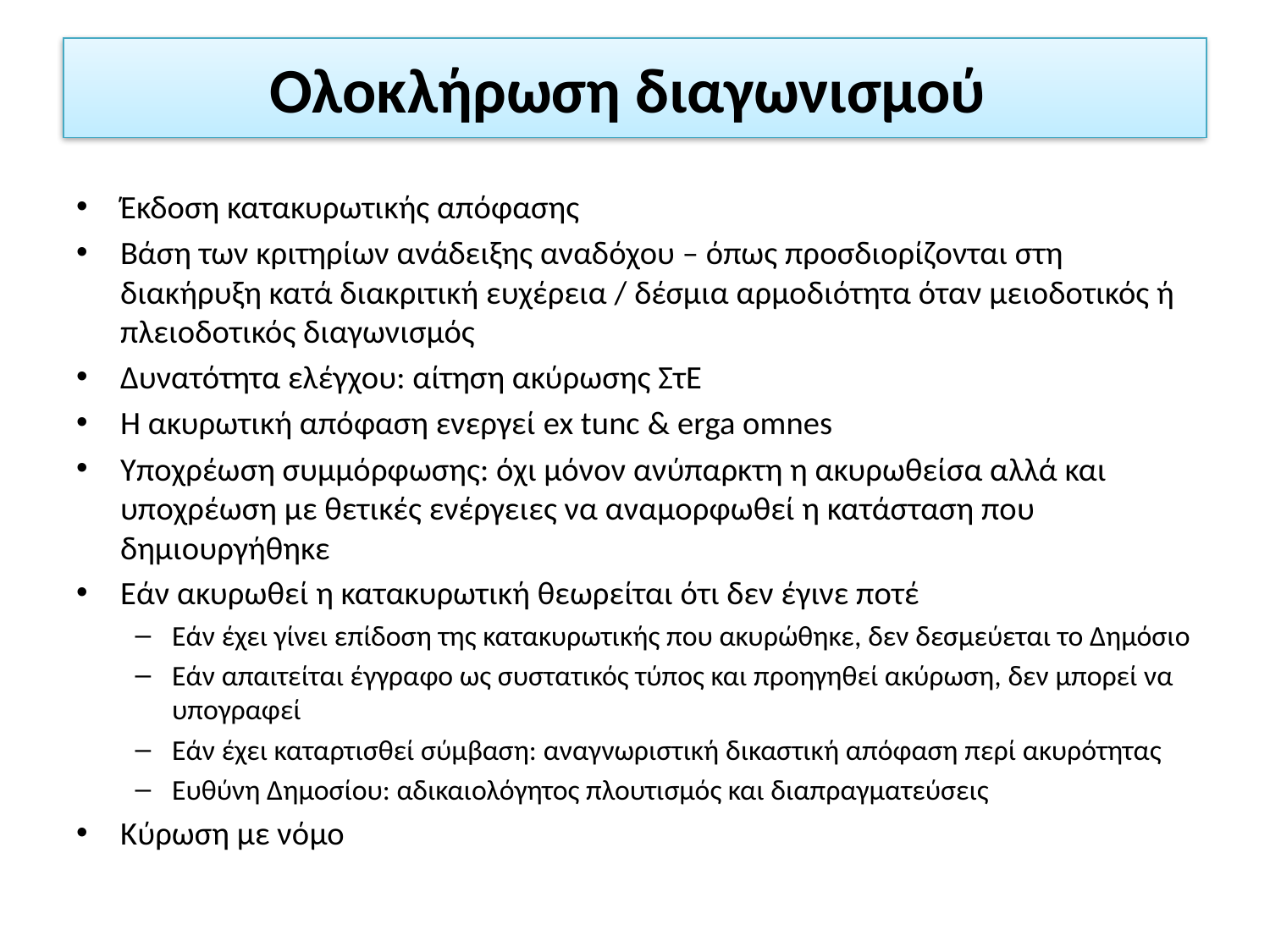

# Ολοκλήρωση διαγωνισμού
Έκδοση κατακυρωτικής απόφασης
Βάση των κριτηρίων ανάδειξης αναδόχου – όπως προσδιορίζονται στη διακήρυξη κατά διακριτική ευχέρεια / δέσμια αρμοδιότητα όταν μειοδοτικός ή πλειοδοτικός διαγωνισμός
Δυνατότητα ελέγχου: αίτηση ακύρωσης ΣτΕ
Η ακυρωτική απόφαση ενεργεί ex tunc & erga omnes
Υποχρέωση συμμόρφωσης: όχι μόνον ανύπαρκτη η ακυρωθείσα αλλά και υποχρέωση με θετικές ενέργειες να αναμορφωθεί η κατάσταση που δημιουργήθηκε
Εάν ακυρωθεί η κατακυρωτική θεωρείται ότι δεν έγινε ποτέ
Εάν έχει γίνει επίδοση της κατακυρωτικής που ακυρώθηκε, δεν δεσμεύεται το Δημόσιο
Εάν απαιτείται έγγραφο ως συστατικός τύπος και προηγηθεί ακύρωση, δεν μπορεί να υπογραφεί
Εάν έχει καταρτισθεί σύμβαση: αναγνωριστική δικαστική απόφαση περί ακυρότητας
Ευθύνη Δημοσίου: αδικαιολόγητος πλουτισμός και διαπραγματεύσεις
Κύρωση με νόμο